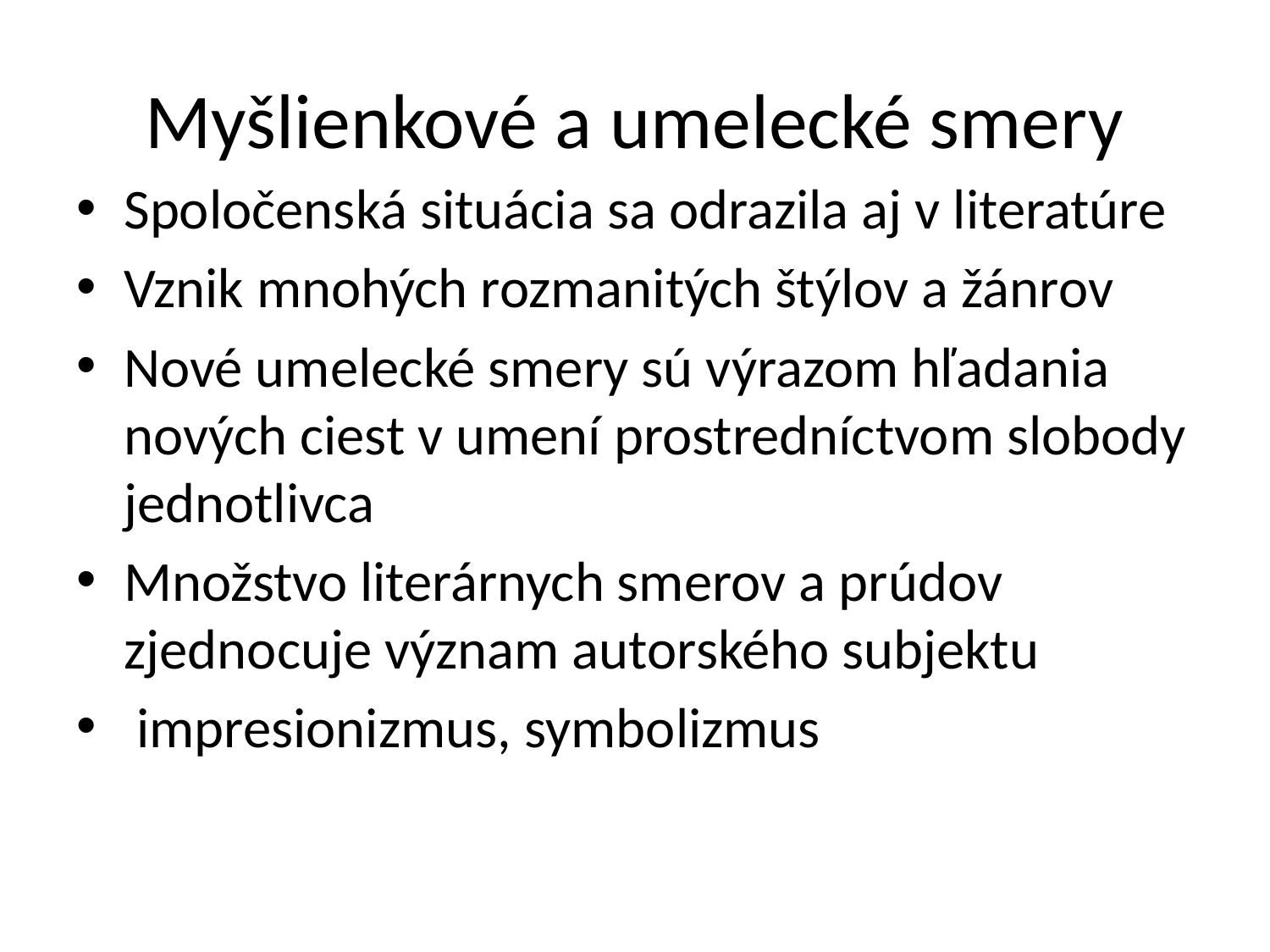

# Myšlienkové a umelecké smery
Spoločenská situácia sa odrazila aj v literatúre
Vznik mnohých rozmanitých štýlov a žánrov
Nové umelecké smery sú výrazom hľadania nových ciest v umení prostredníctvom slobody jednotlivca
Množstvo literárnych smerov a prúdov zjednocuje význam autorského subjektu
 impresionizmus, symbolizmus